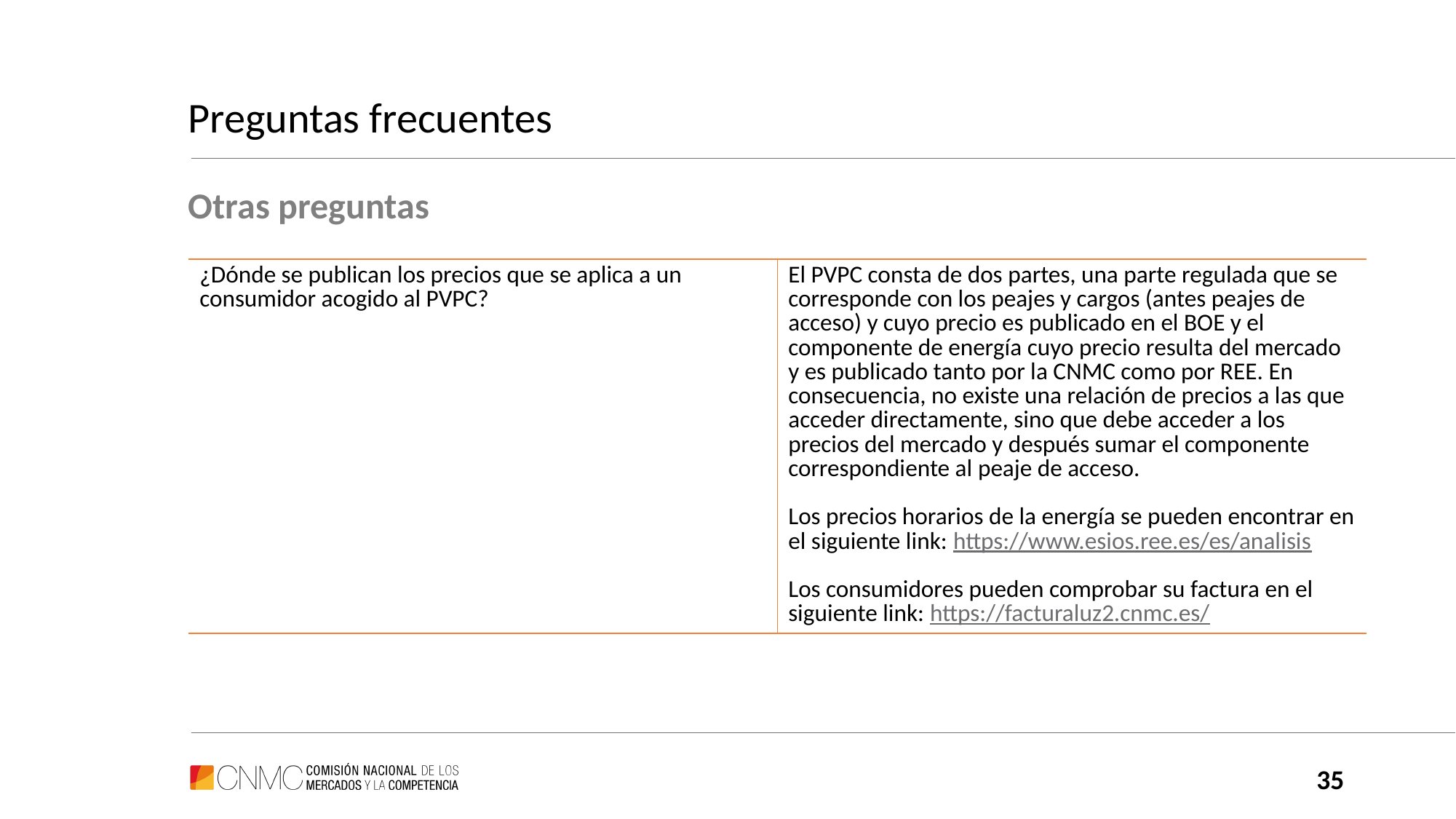

# Preguntas frecuentes
Otras preguntas

| ¿Dónde se publican los precios que se aplica a un consumidor acogido al PVPC? | El PVPC consta de dos partes, una parte regulada que se corresponde con los peajes y cargos (antes peajes de acceso) y cuyo precio es publicado en el BOE y el componente de energía cuyo precio resulta del mercado y es publicado tanto por la CNMC como por REE. En consecuencia, no existe una relación de precios a las que acceder directamente, sino que debe acceder a los precios del mercado y después sumar el componente correspondiente al peaje de acceso. Los precios horarios de la energía se pueden encontrar en el siguiente link: https://www.esios.ree.es/es/analisis Los consumidores pueden comprobar su factura en el siguiente link: https://facturaluz2.cnmc.es/ |
| --- | --- |
35